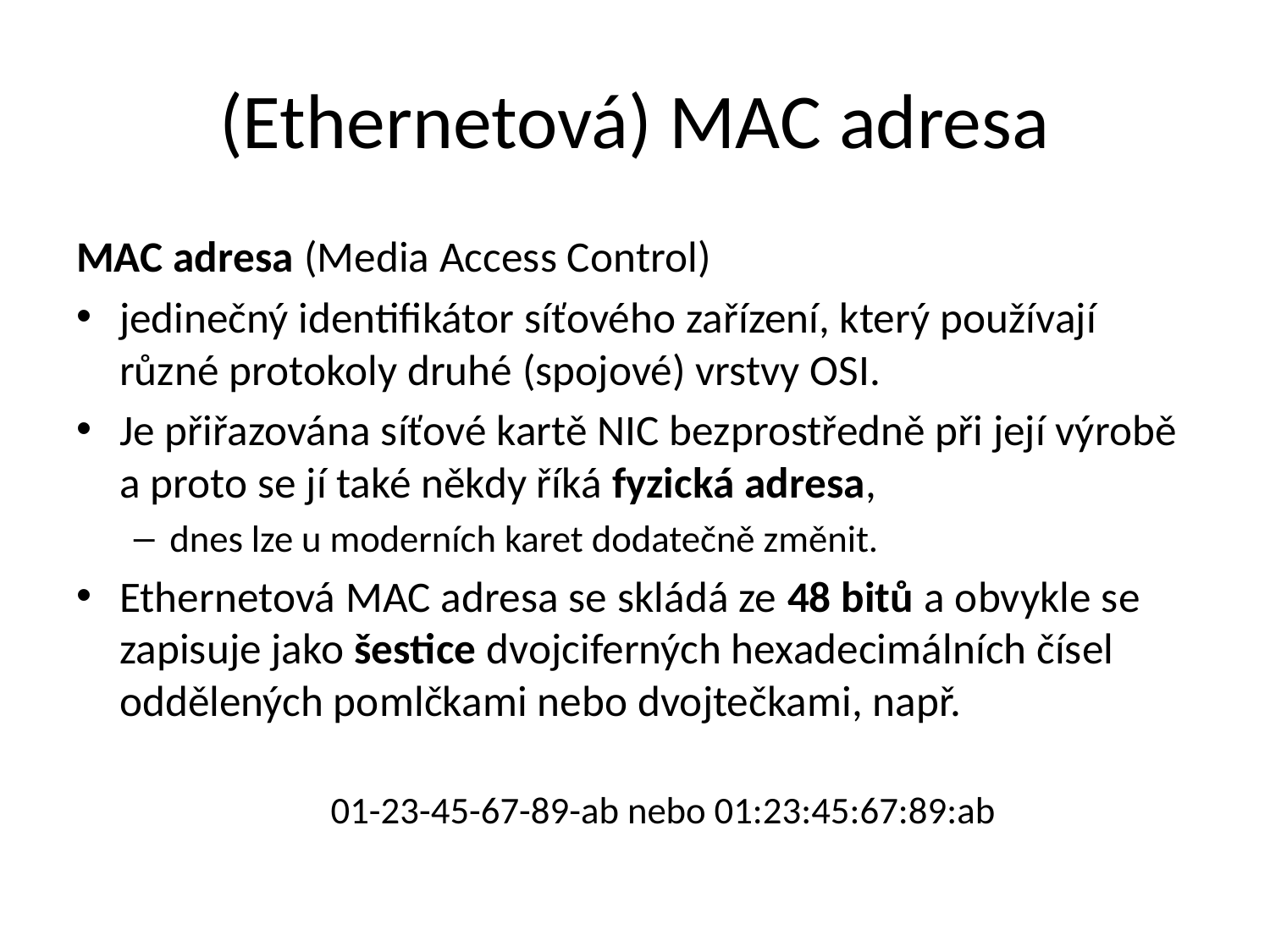

# (Ethernetová) MAC adresa
MAC adresa (Media Access Control)
jedinečný identifikátor síťového zařízení, který používají různé protokoly druhé (spojové) vrstvy OSI.
Je přiřazována síťové kartě NIC bezprostředně při její výrobě a proto se jí také někdy říká fyzická adresa,
dnes lze u moderních karet dodatečně změnit.
Ethernetová MAC adresa se skládá ze 48 bitů a obvykle se zapisuje jako šestice dvojciferných hexadecimálních čísel oddělených pomlčkami nebo dvojtečkami, např.

01-23-45-67-89-ab nebo 01:23:45:67:89:ab